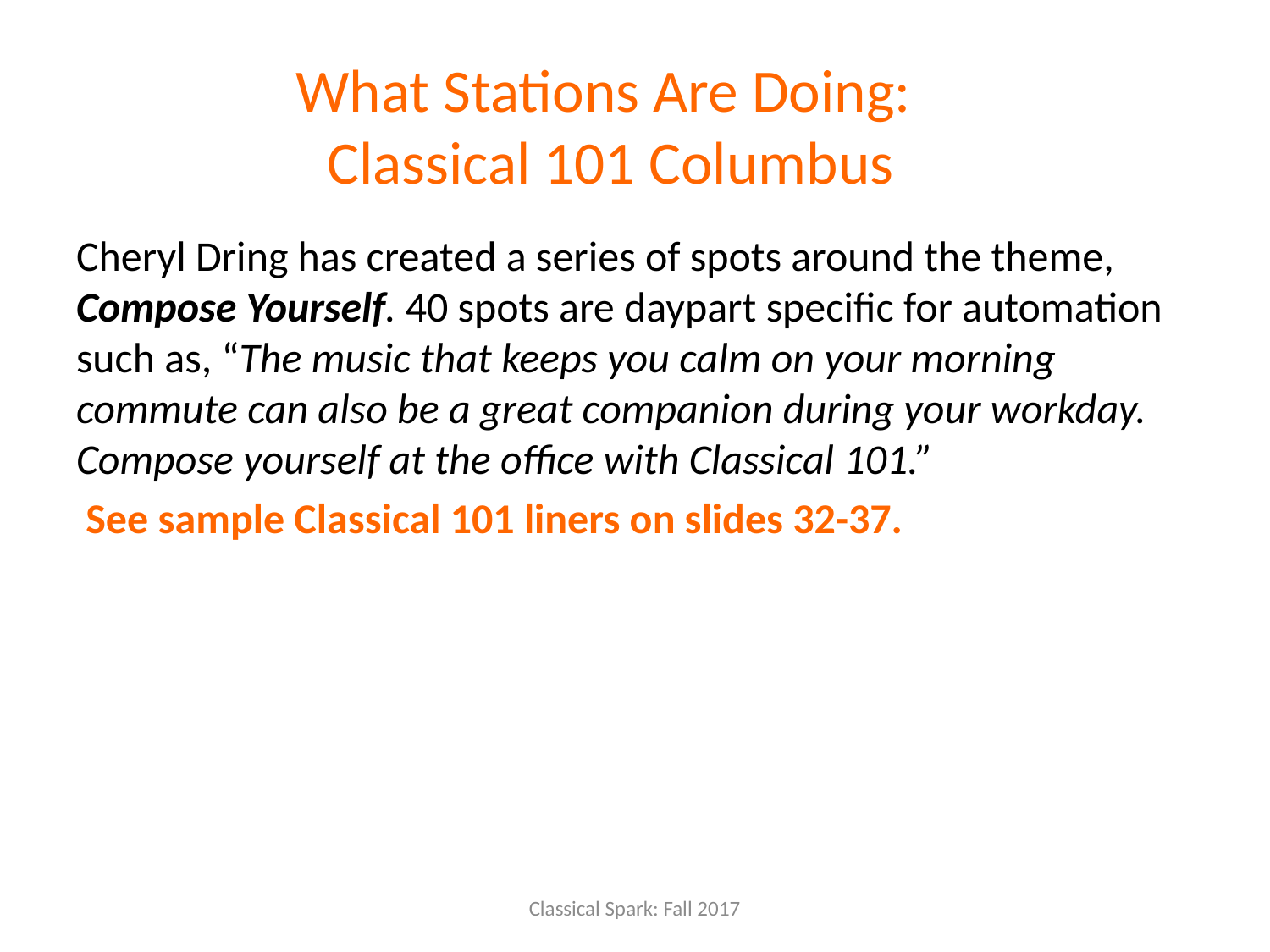

# What Stations Are Doing: Classical 101 Columbus
Cheryl Dring has created a series of spots around the theme, Compose Yourself. 40 spots are daypart specific for automation such as, “The music that keeps you calm on your morning commute can also be a great companion during your workday. Compose yourself at the office with Classical 101.”
 See sample Classical 101 liners on slides 32-37.

Classical Spark: Fall 2017